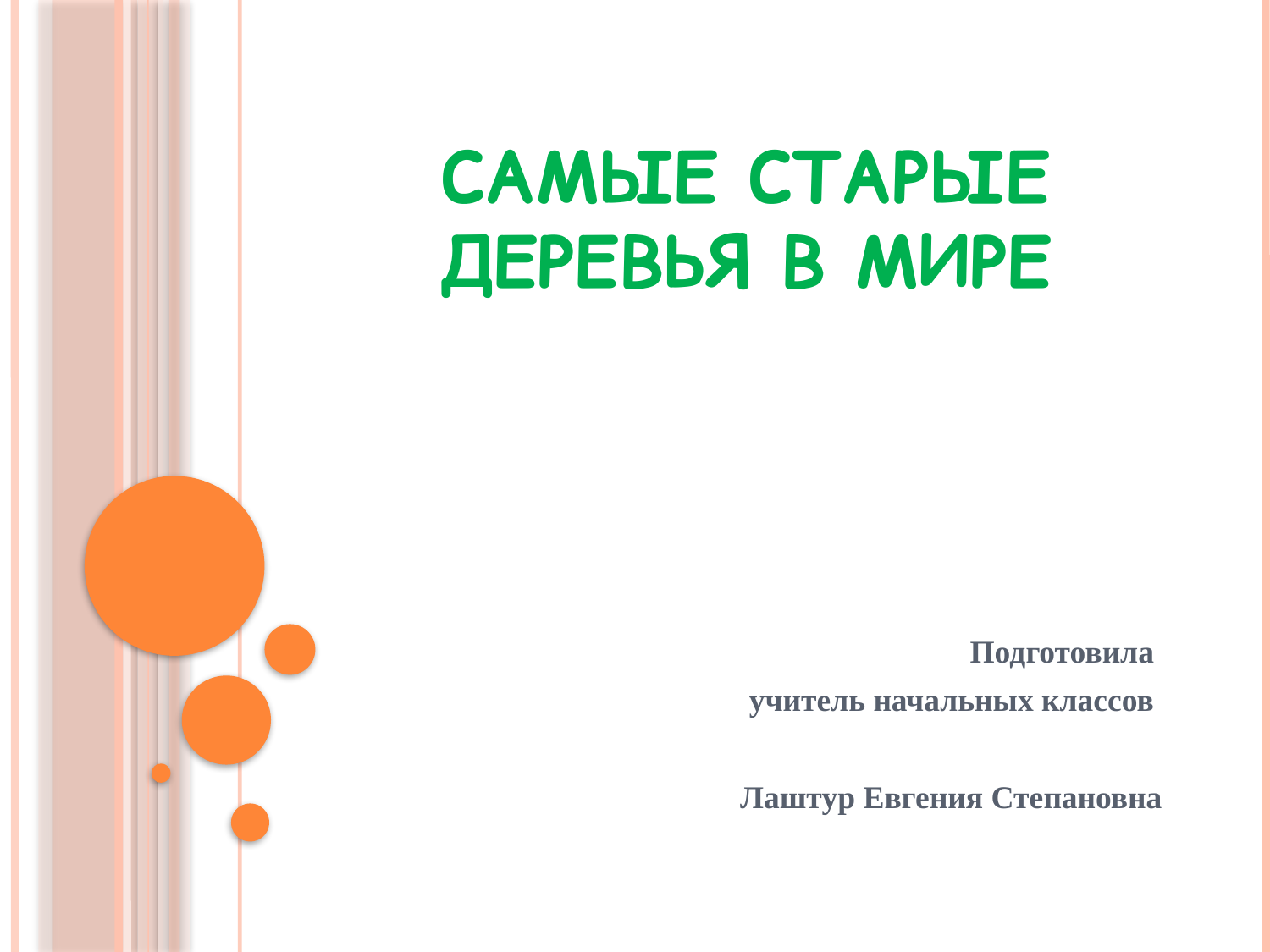

# Самые старые деревья в мире
Подготовила
учитель начальных классов

 Лаштур Евгения Степановна